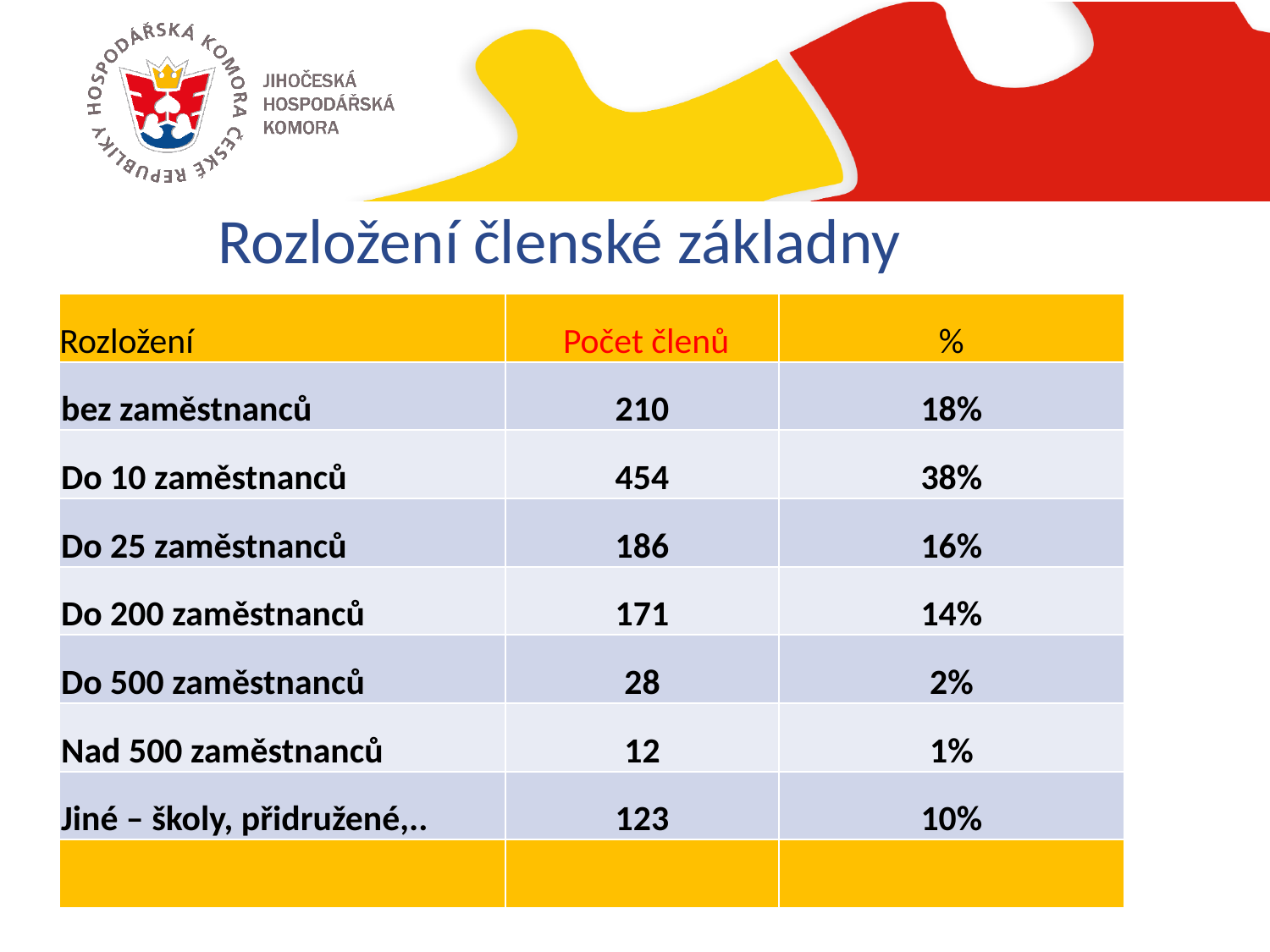

# Rozložení členské základny
| Rozložení | Počet členů | % |
| --- | --- | --- |
| bez zaměstnanců | 210 | 18% |
| Do 10 zaměstnanců | 454 | 38% |
| Do 25 zaměstnanců | 186 | 16% |
| Do 200 zaměstnanců | 171 | 14% |
| Do 500 zaměstnanců | 28 | 2% |
| Nad 500 zaměstnanců | 12 | 1% |
| Jiné – školy, přidružené,.. | 123 | 10% |
|  |  |  |